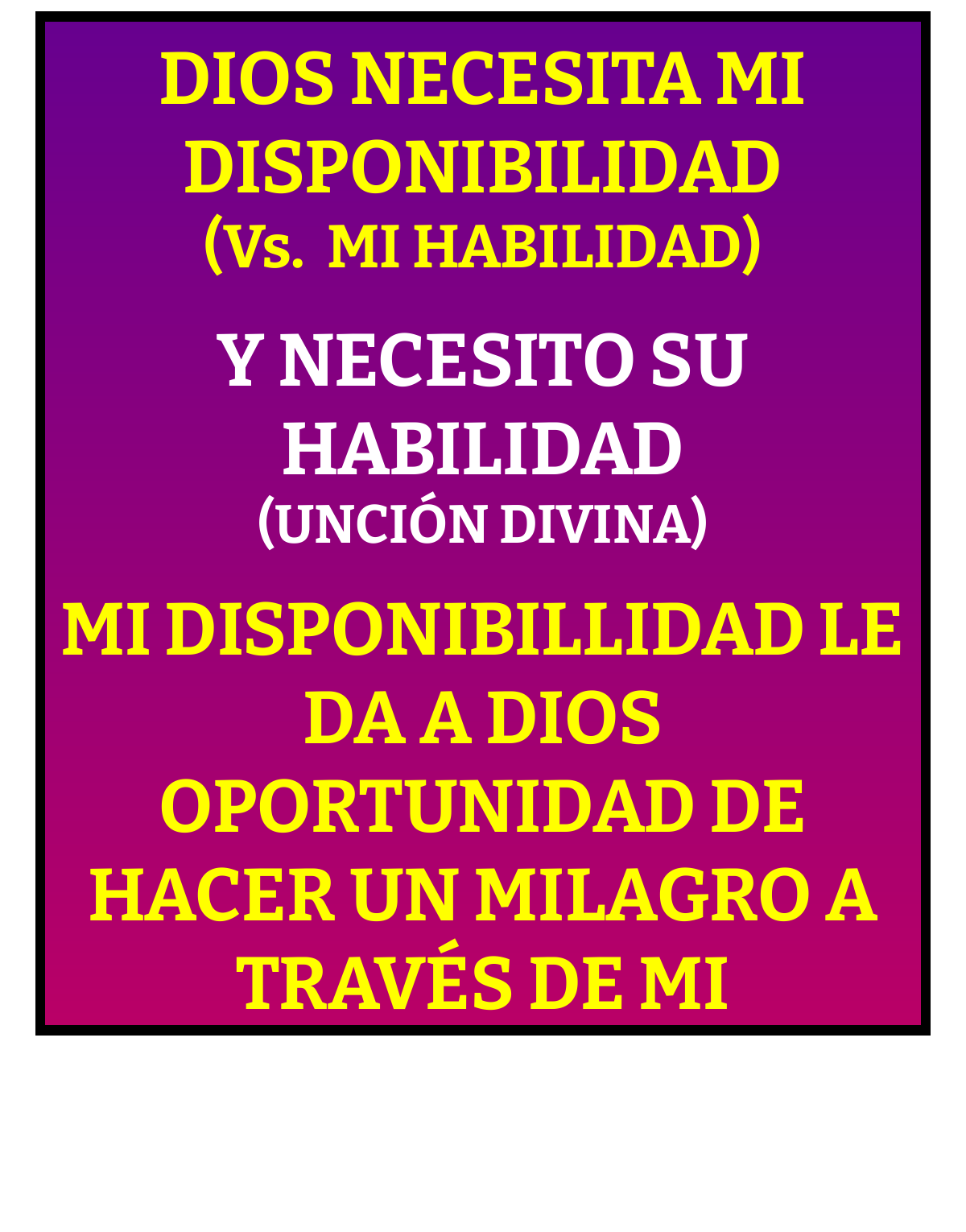

DIOS NECESITA MI DISPONIBILIDAD
(Vs.  MI HABILIDAD)

Y NECESITO SU HABILIDAD
(UNCIÓN DIVINA)

MI DISPONIBILLIDAD LE DA A DIOS OPORTUNIDAD DE HACER UN MILAGRO A TRAVÉS DE MI